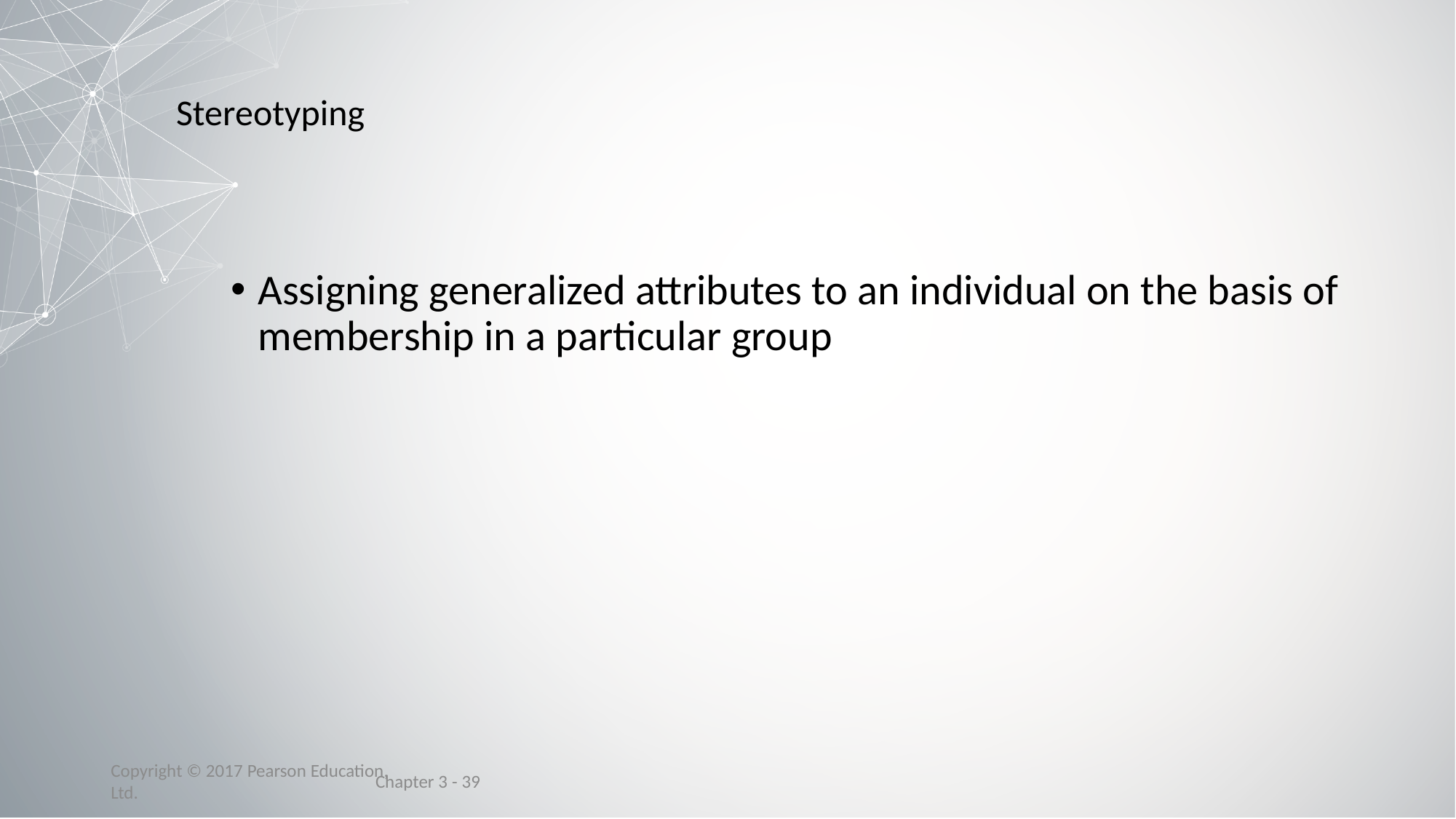

# Stereotyping
Assigning generalized attributes to an individual on the basis of membership in a particular group

Chapter 3 - 39
Copyright © 2017 Pearson Education, Ltd.